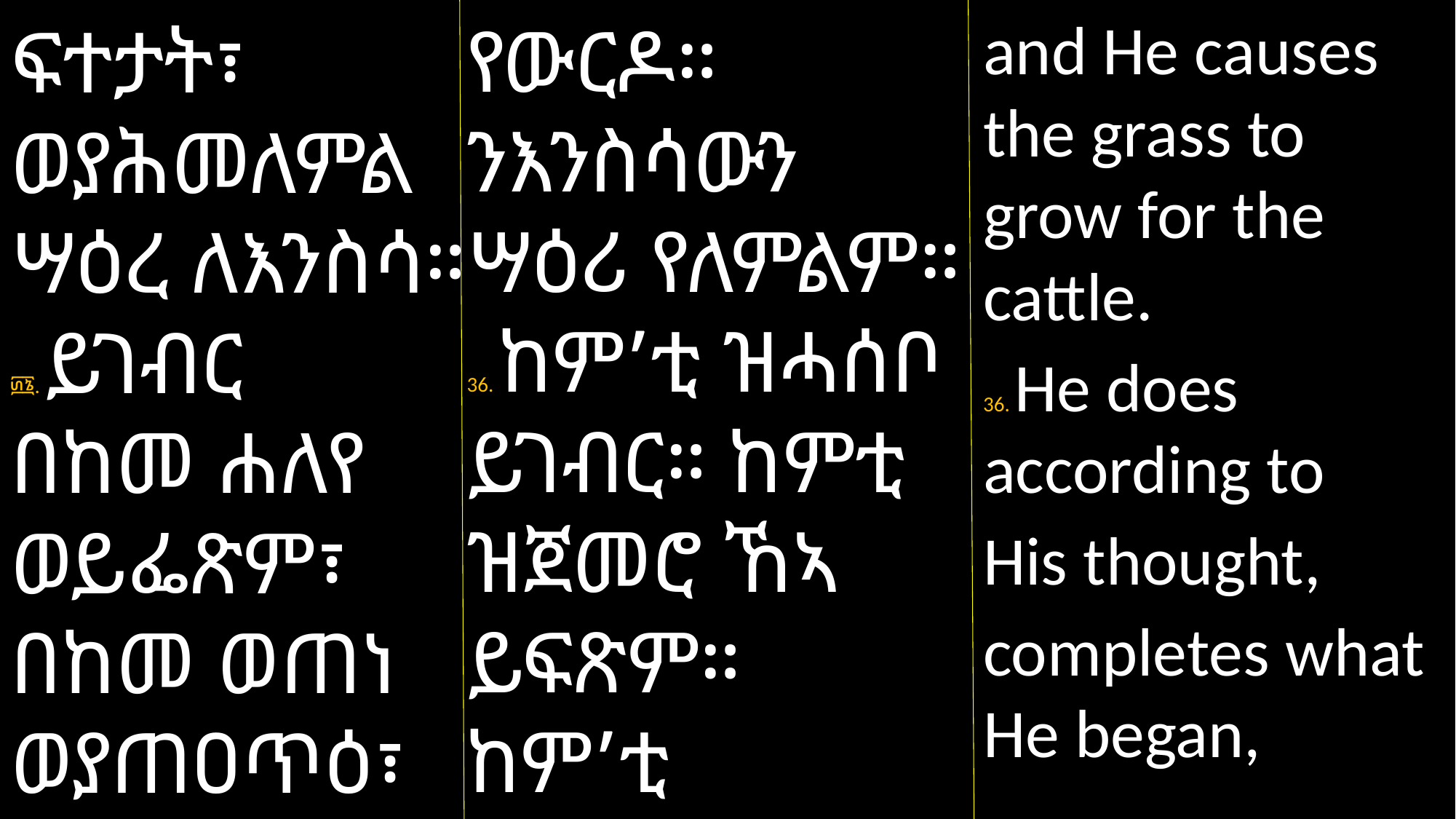

and He causes the grass to grow for the cattle.
36. He does according to
His thought,
completes what He began,
የውርዶ። ንእንስሳውን ሣዕሪ የለምልም።
36. ከም’ቲ ዝሓሰቦ ይገብር። ከምቲ ዝጀመሮ ኸኣ ይፍጽም። ከም’ቲ ዝፈቐዶውን
ፍተታት፣ ወያሕመለምል ሣዕረ ለእንስሳ።
፴፮. ይገብር
በከመ ሐለየ ወይፌጽም፣ በከመ ወጠነ ወያጠዐጥዕ፣